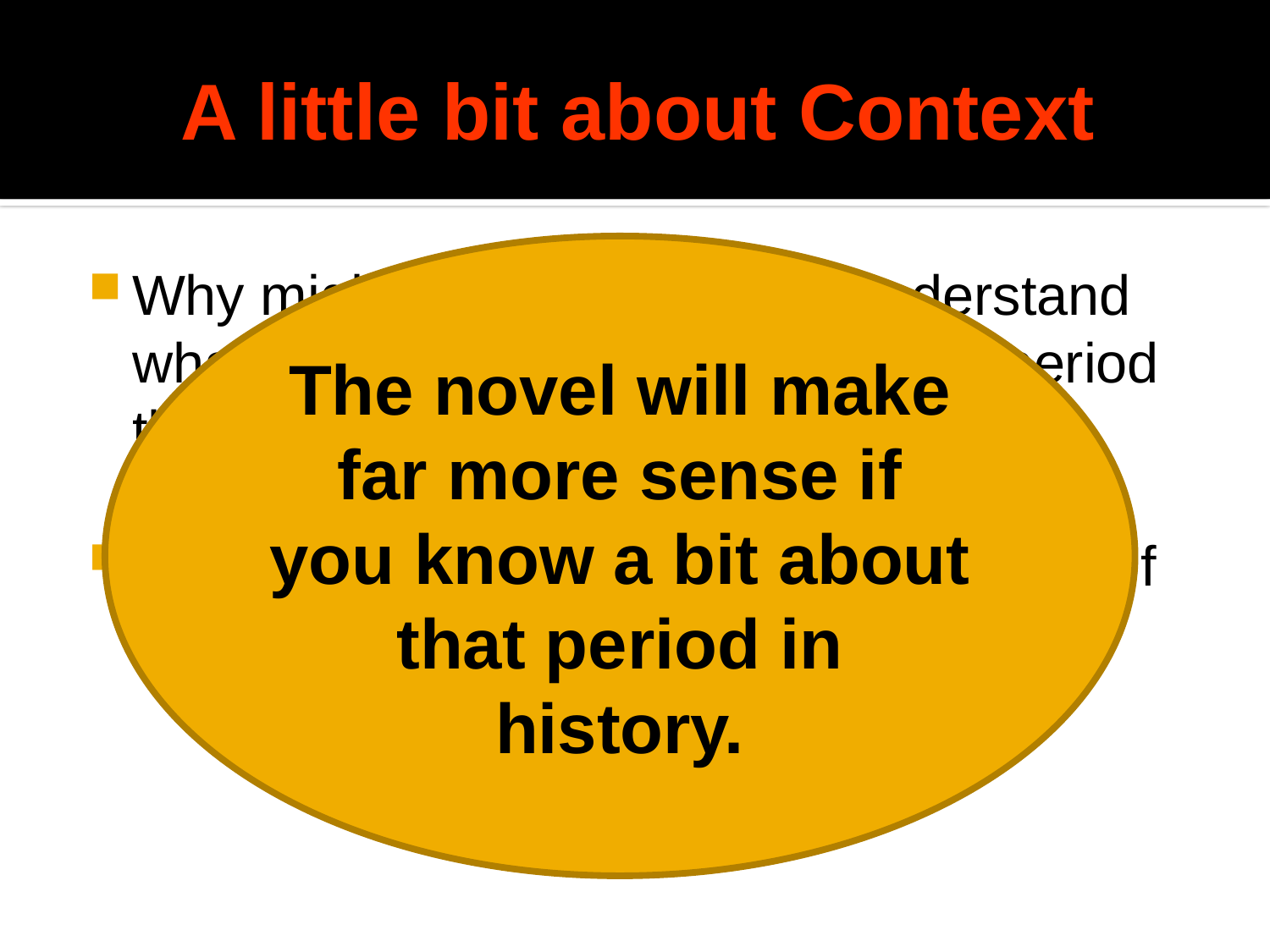

# A little bit about Context
The novel will make far more sense if you know a bit about that period in history.
Why might it be important to understand what was going on during the time period this novel was written?

How might it impact our understanding of the characters, plot and language?